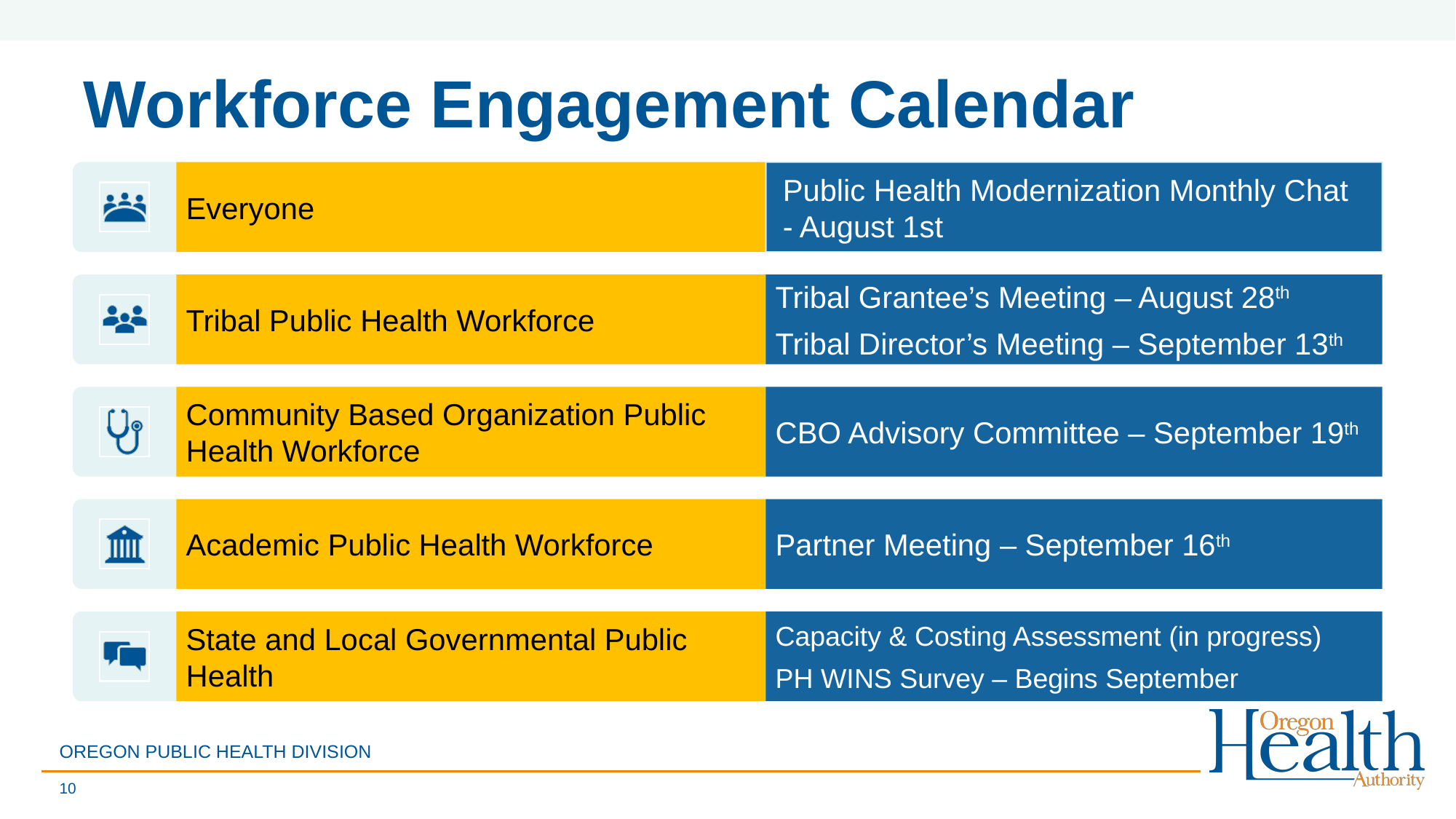

# Workforce Engagement Calendar
Everyone
Public Health Modernization Monthly Chat - August 1st
Tribal Public Health Workforce
Tribal Grantee’s Meeting – August 28th
Tribal Director’s Meeting – September 13th
Community Based Organization Public Health Workforce
CBO Advisory Committee – September 19th
Academic Public Health Workforce
Partner Meeting – September 16th
State and Local Governmental Public Health
Capacity & Costing Assessment (in progress)
PH WINS Survey – Begins September
OREGON PUBLIC HEALTH DIVISION

10